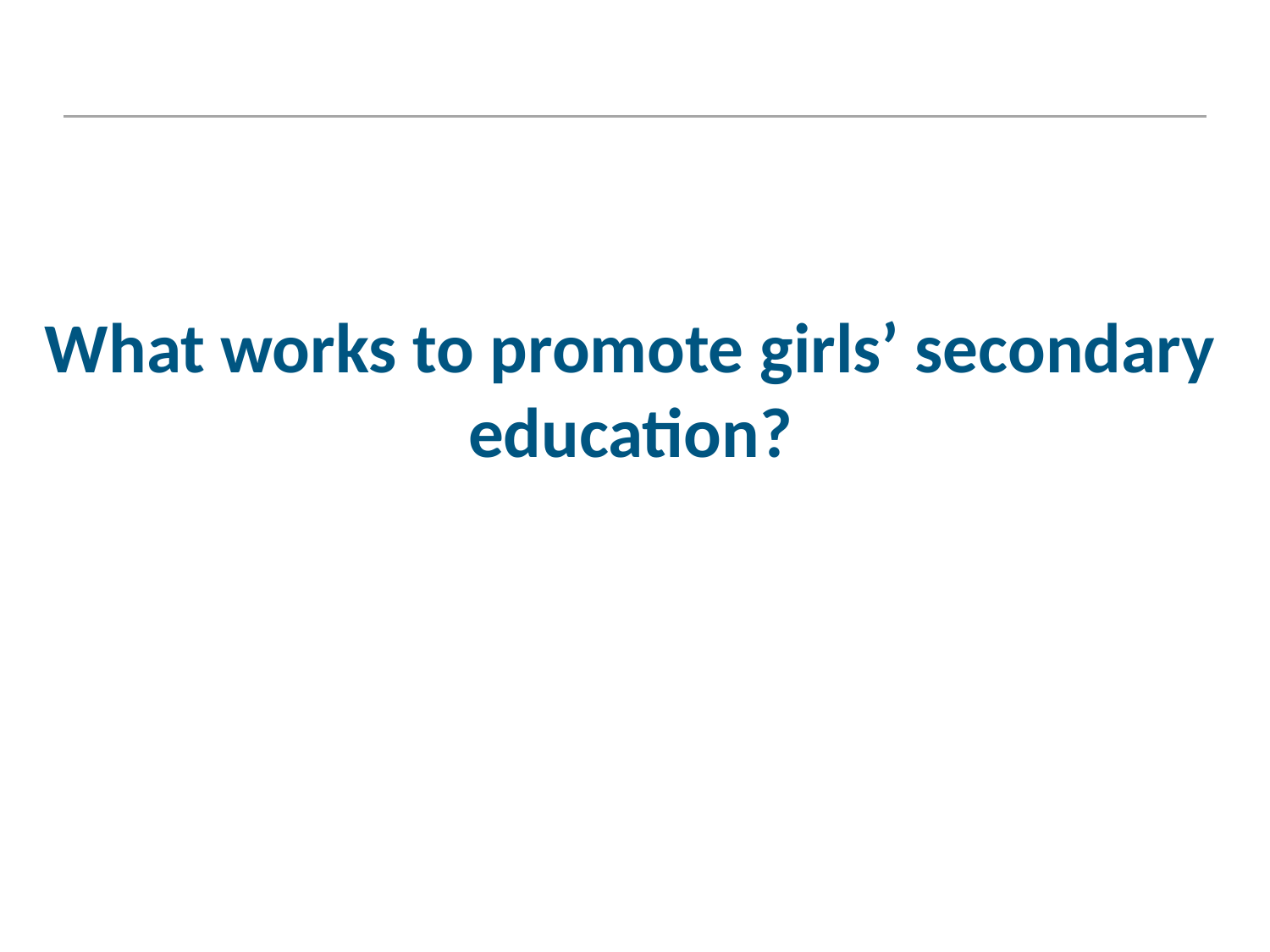

What works to promote girls’ secondary education?